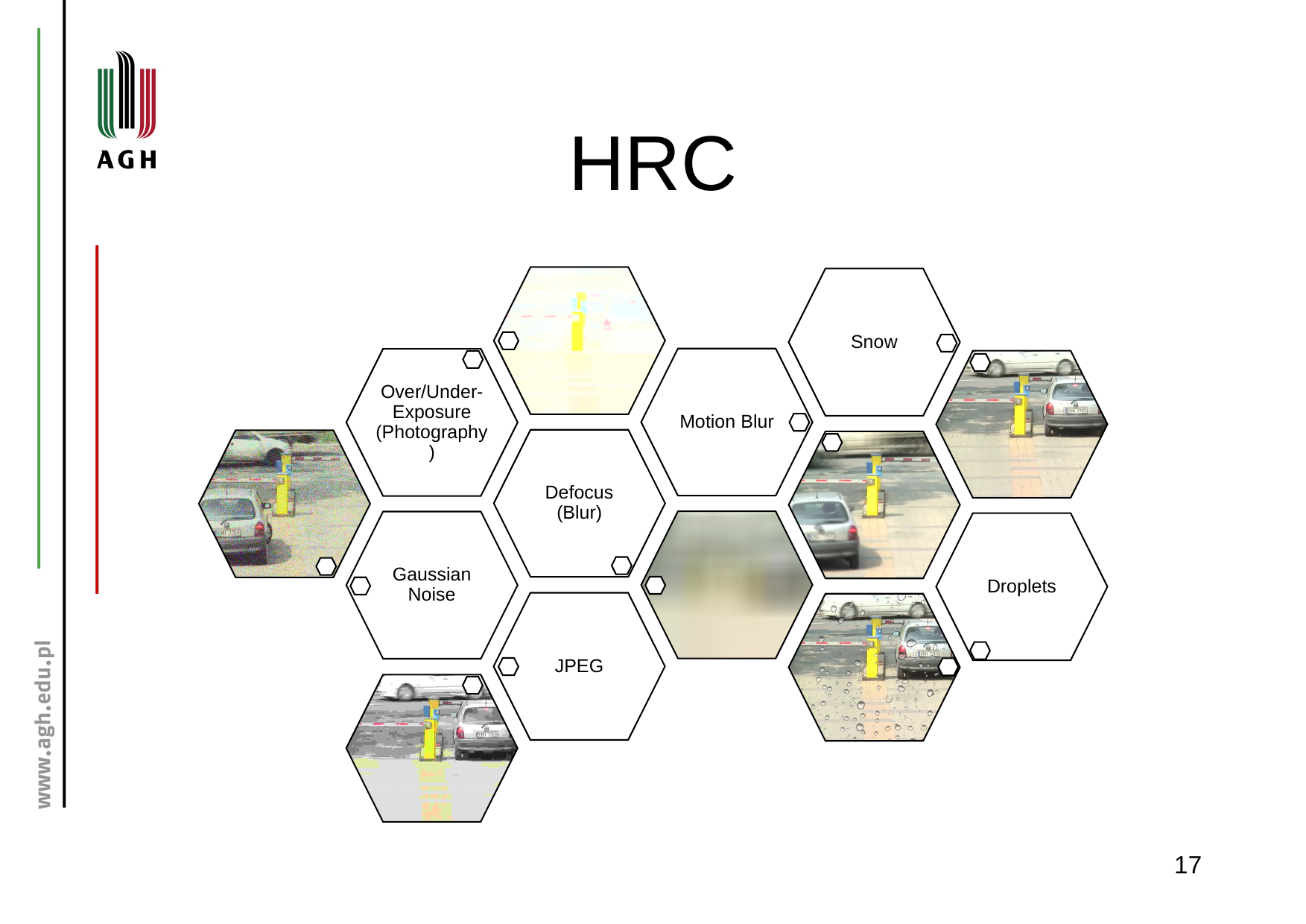

# HRC
Gaussian Noise
Defocus (Blur)
Over/Under-Exposure (Photography)
Motion Blur
Snow
Droplets
JPEG

17